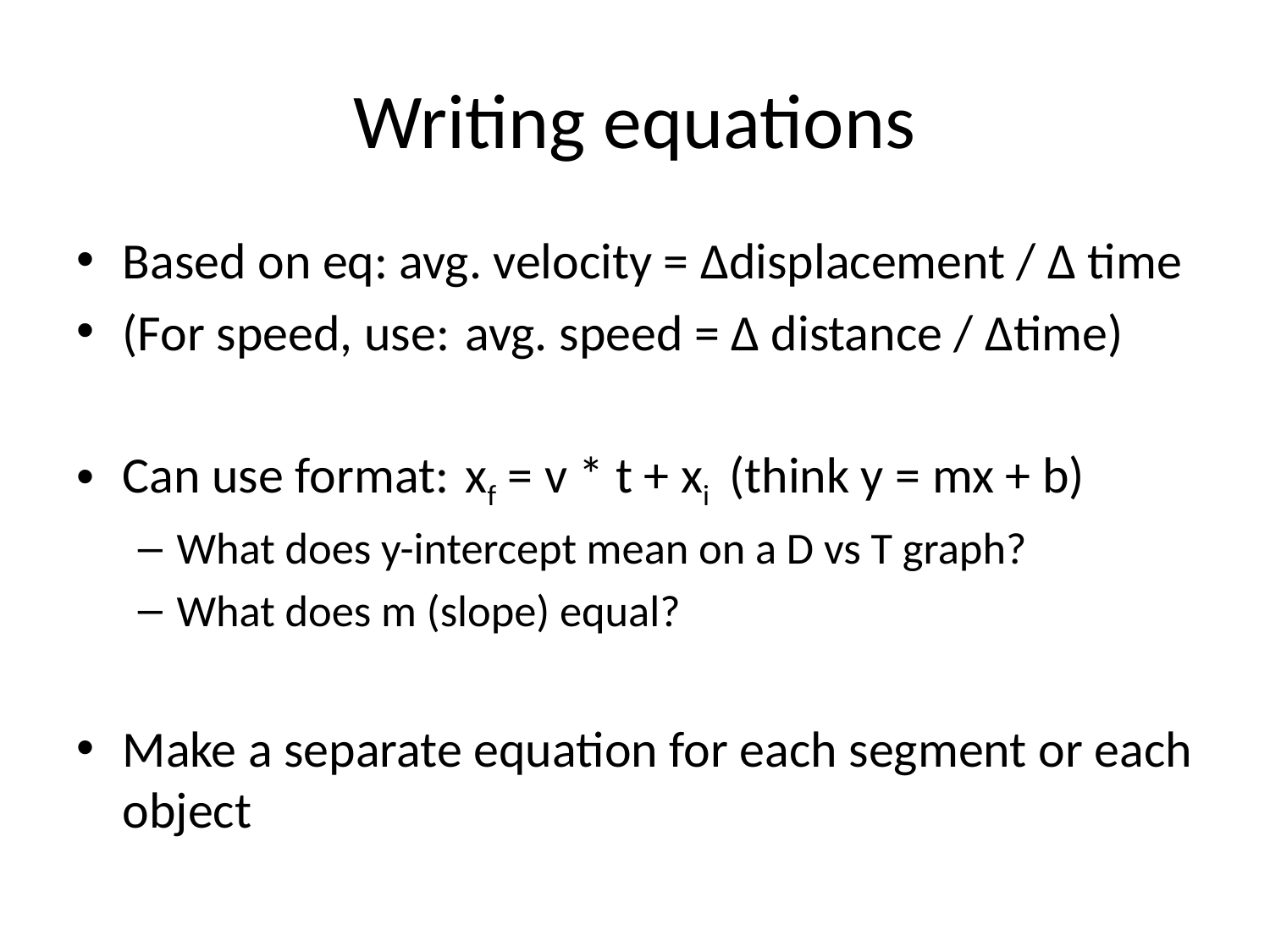

# Writing equations
Based on eq: avg. velocity = Δdisplacement / Δ time
(For speed, use:	avg. speed = Δ distance / Δtime)

Can use format:	xf = v * t + xi   (think y = mx + b)
What does y-intercept mean on a D vs T graph?
What does m (slope) equal?

Make a separate equation for each segment or each object